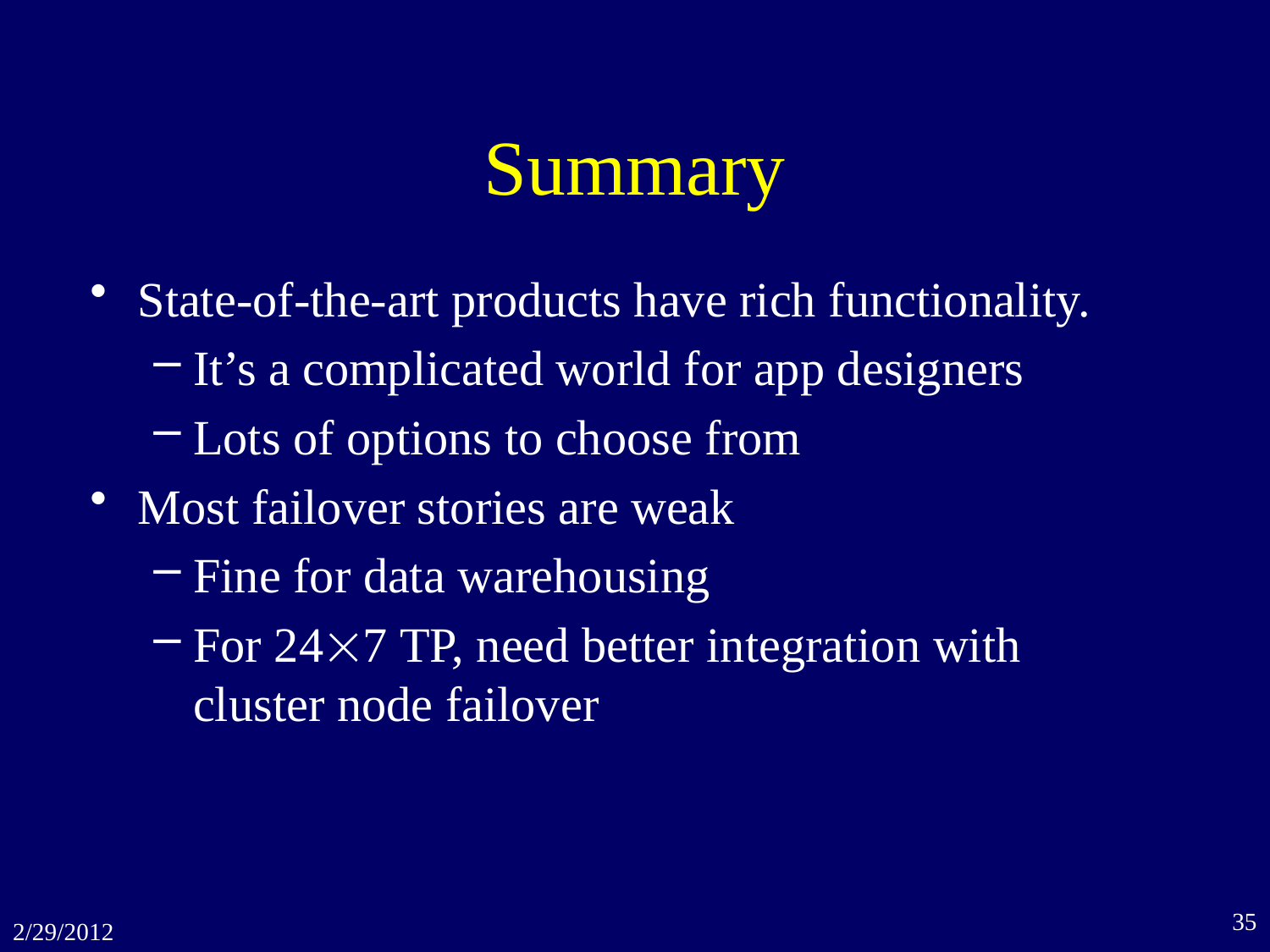

# Summary
State-of-the-art products have rich functionality.
It’s a complicated world for app designers
Lots of options to choose from
Most failover stories are weak
Fine for data warehousing
For 24×7 TP, need better integration with cluster node failover
35
2/29/2012